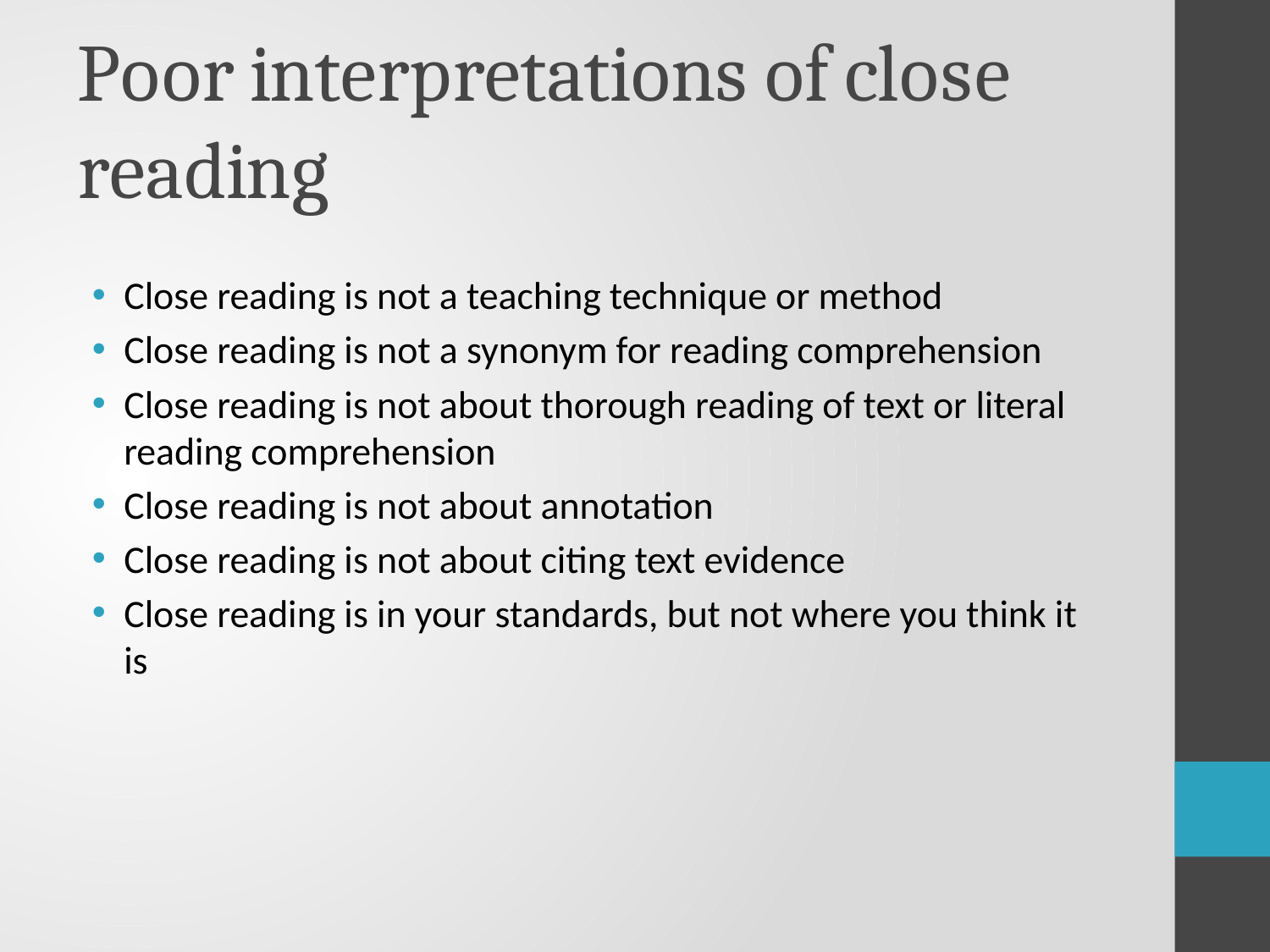

# Poor interpretations of close reading
Close reading is not a teaching technique or method
Close reading is not a synonym for reading comprehension
Close reading is not about thorough reading of text or literal reading comprehension
Close reading is not about annotation
Close reading is not about citing text evidence
Close reading is in your standards, but not where you think it is